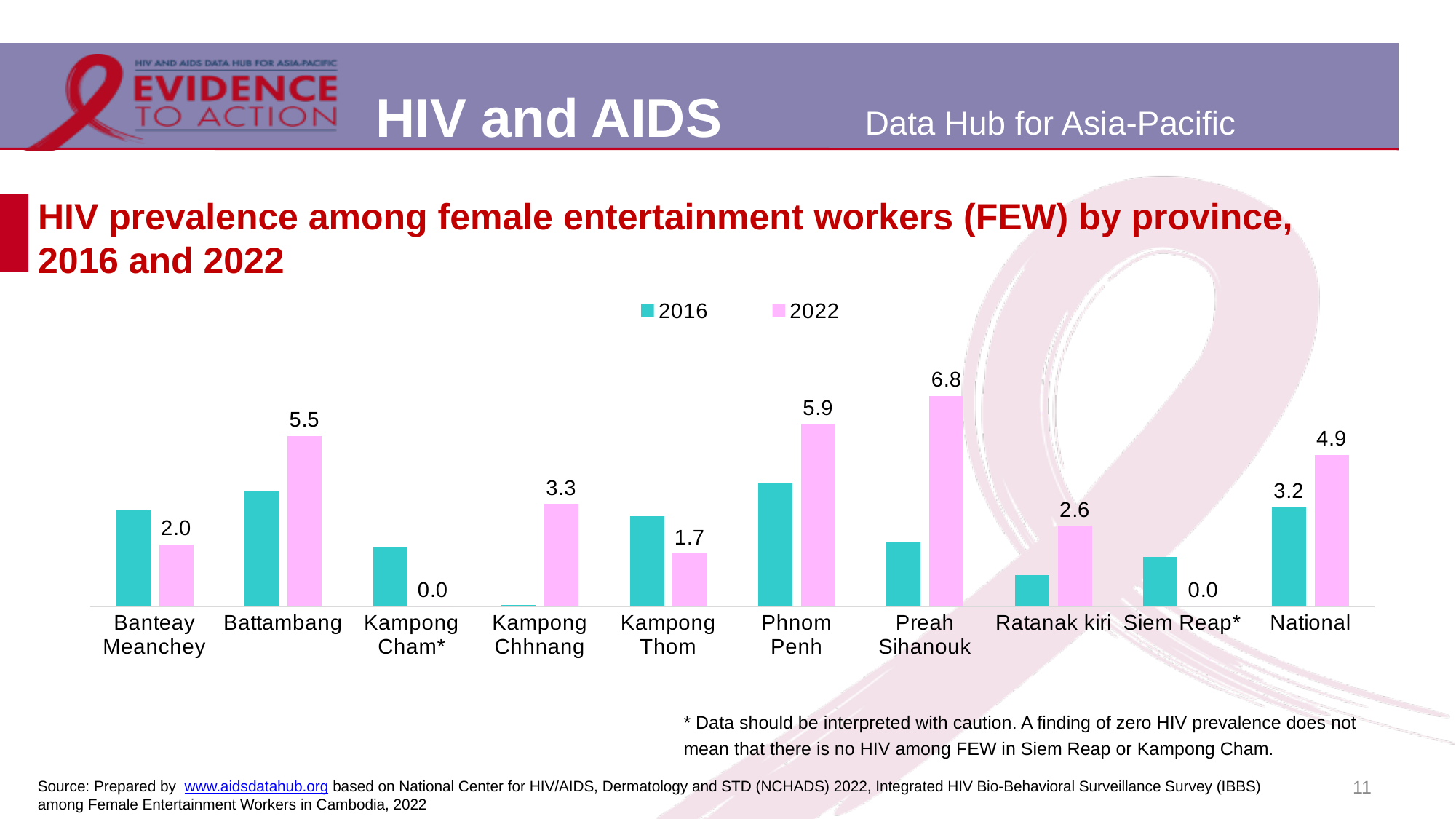

# HIV prevalence among female entertainment workers (FEW) by province, 2016 and 2022

### Chart

| Category | 2016 | 2022 |
|---|---|---|
| Banteay Meanchey | 3.1 | 2.0 |
| Battambang | 3.7 | 5.5 |
| Kampong Cham* | 1.9 | 0.0 |
| Kampong Chhnang | 0.05 | 3.3 |
| Kampong Thom | 2.9 | 1.7 |
| Phnom Penh | 4.0 | 5.9 |
| Preah Sihanouk | 2.1 | 6.8 |
| Ratanak kiri | 1.0 | 2.6 |
| Siem Reap* | 1.6 | 0.0 |
| National | 3.2 | 4.9 |
* Data should be interpreted with caution. A finding of zero HIV prevalence does not mean that there is no HIV among FEW in Siem Reap or Kampong Cham.
11
Source: Prepared by  www.aidsdatahub.org based on National Center for HIV/AIDS, Dermatology and STD (NCHADS) 2022, Integrated HIV Bio-Behavioral Surveillance Survey (IBBS) among Female Entertainment Workers in Cambodia, 2022